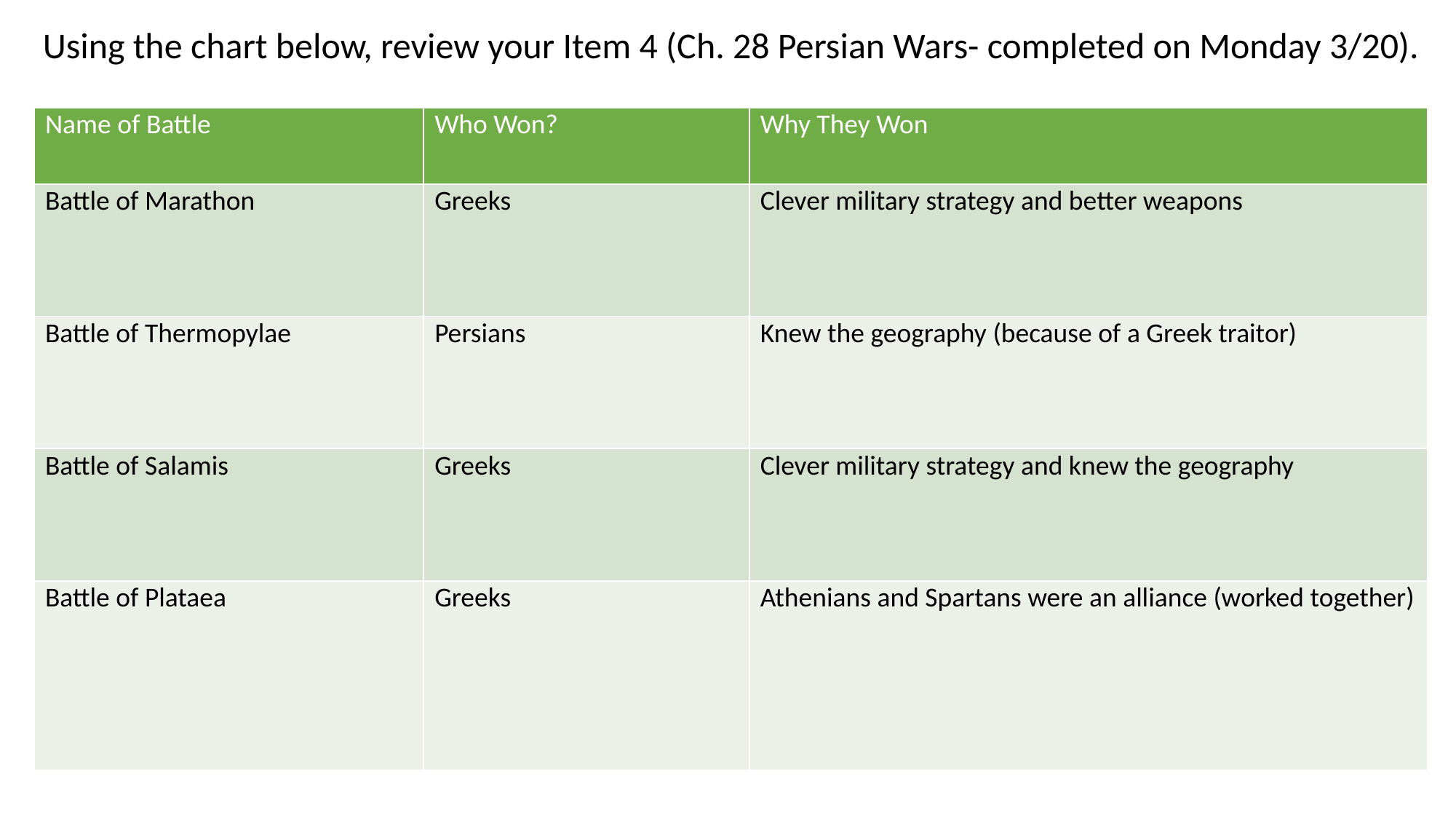

Using the chart below, review your Item 4 (Ch. 28 Persian Wars- completed on Monday 3/20).
| Name of Battle | Who Won? | Why They Won |
| --- | --- | --- |
| Battle of Marathon | Greeks | Clever military strategy and better weapons |
| Battle of Thermopylae | Persians | Knew the geography (because of a Greek traitor) |
| Battle of Salamis | Greeks | Clever military strategy and knew the geography |
| Battle of Plataea | Greeks | Athenians and Spartans were an alliance (worked together) |